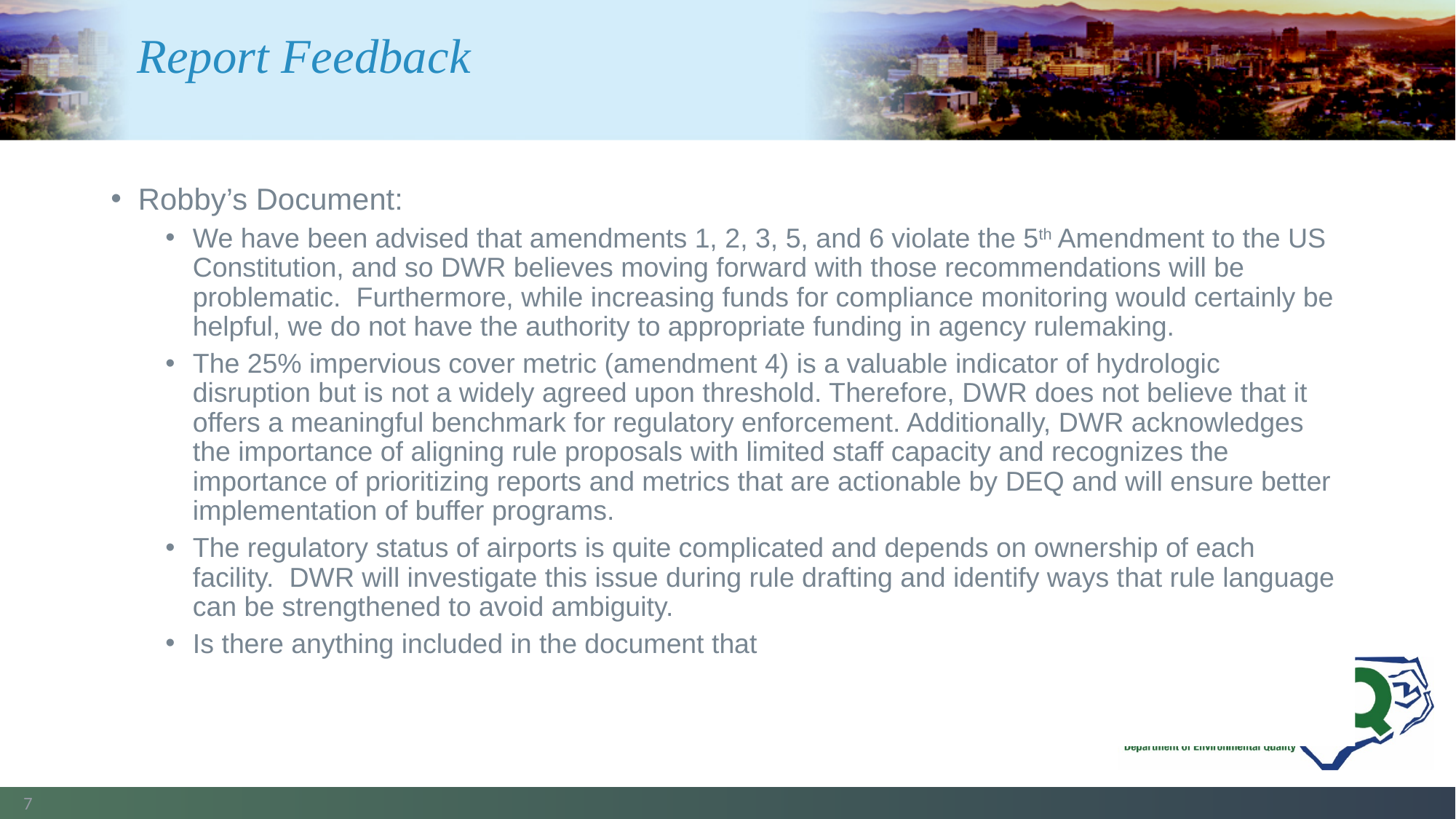

# Report Feedback

Robby’s Document:
We have been advised that amendments 1, 2, 3, 5, and 6 violate the 5th Amendment to the US Constitution, and so DWR believes moving forward with those recommendations will be problematic.  Furthermore, while increasing funds for compliance monitoring would certainly be helpful, we do not have the authority to appropriate funding in agency rulemaking.
The 25% impervious cover metric (amendment 4) is a valuable indicator of hydrologic disruption but is not a widely agreed upon threshold. Therefore, DWR does not believe that it offers a meaningful benchmark for regulatory enforcement. Additionally, DWR acknowledges the importance of aligning rule proposals with limited staff capacity and recognizes the importance of prioritizing reports and metrics that are actionable by DEQ and will ensure better implementation of buffer programs.
The regulatory status of airports is quite complicated and depends on ownership of each facility.  DWR will investigate this issue during rule drafting and identify ways that rule language can be strengthened to avoid ambiguity.
Is there anything included in the document that
7